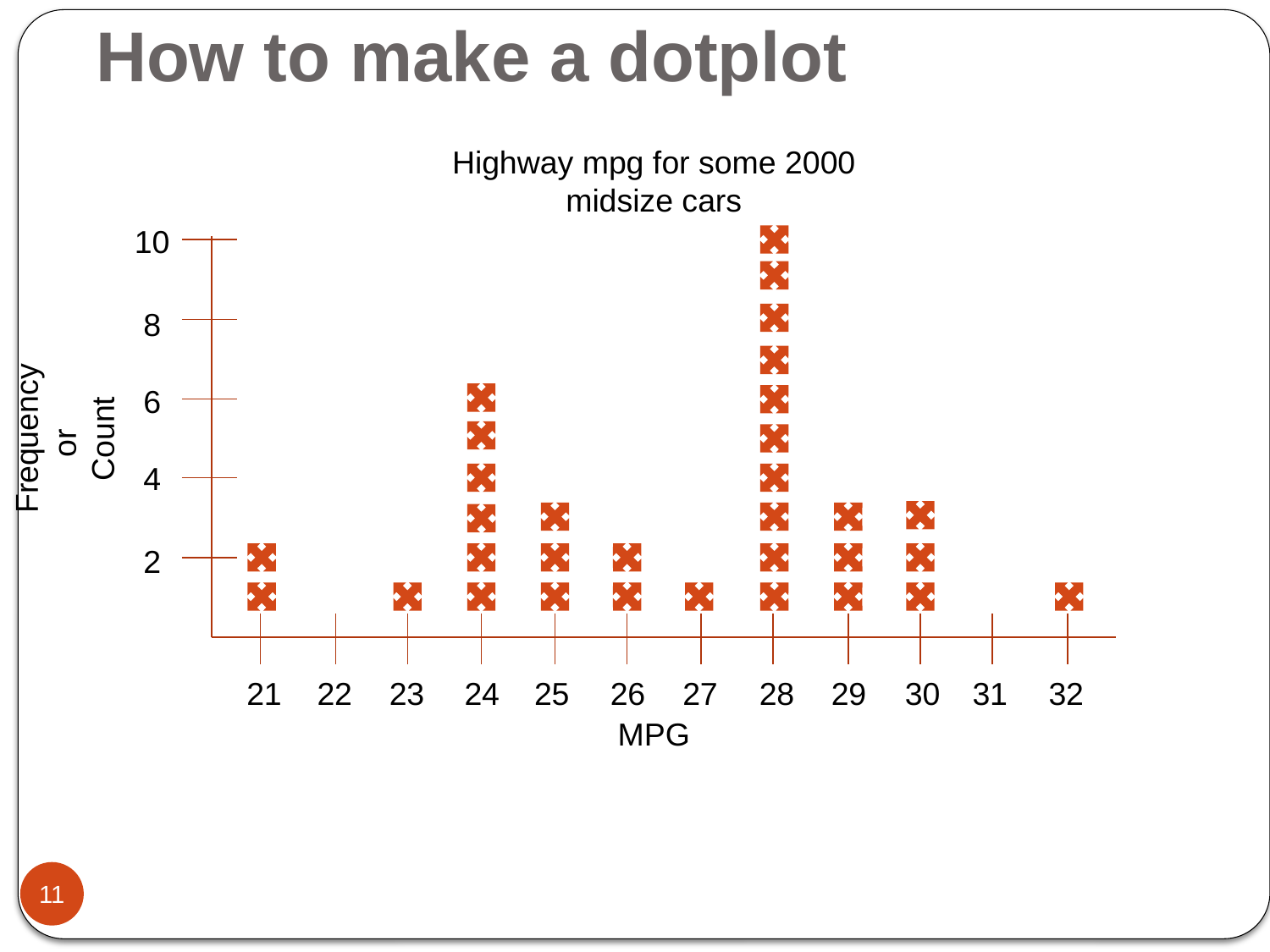

# How to make a dotplot
Highway mpg for some 2000 midsize cars
10

8

Frequency or
Count
6

4

2

21
22
23
24
25
26
27
28
29
30
31
32
MPG
11